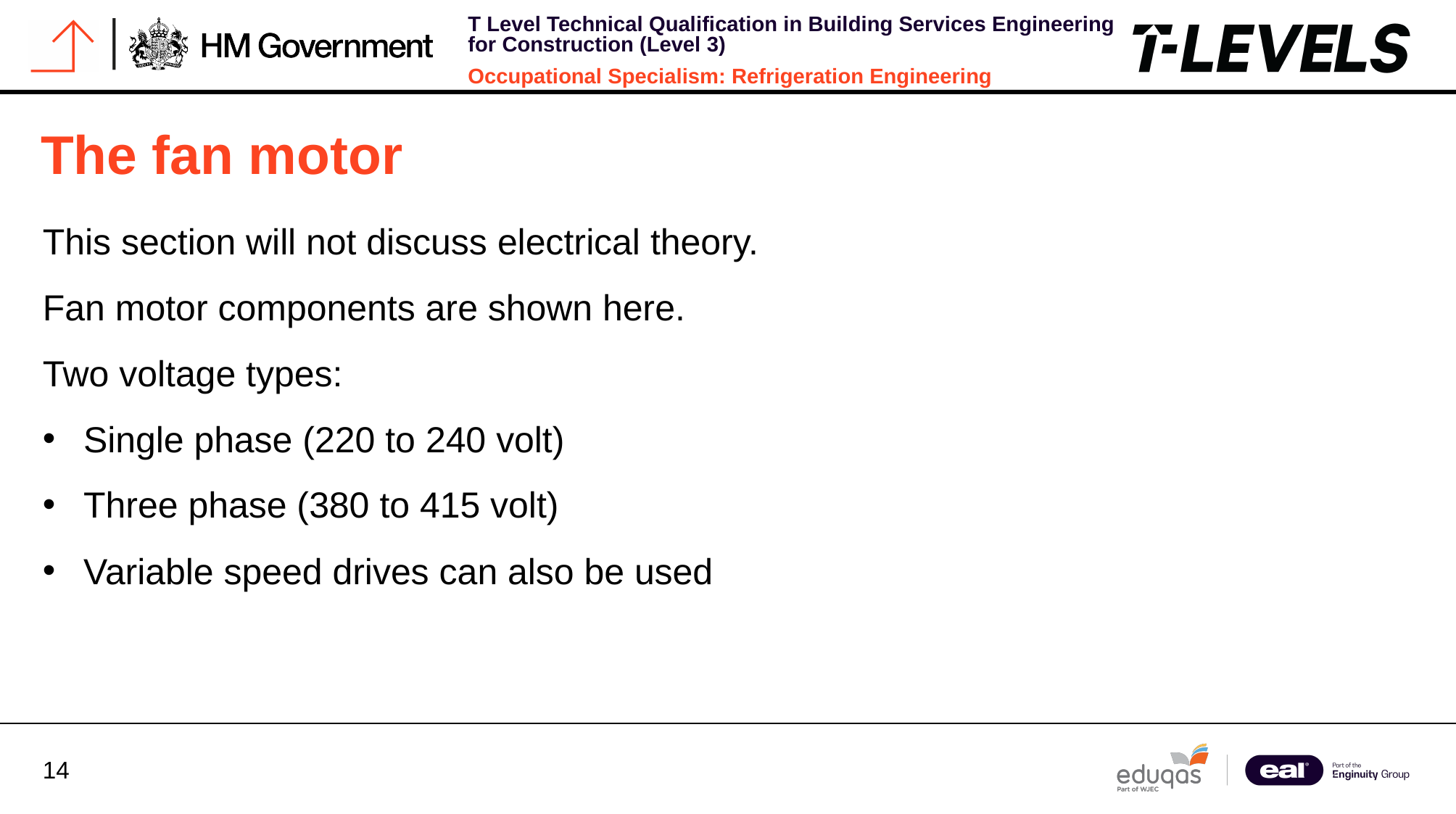

# The fan motor
This section will not discuss electrical theory.
Fan motor components are shown here.
Two voltage types:
Single phase (220 to 240 volt)
Three phase (380 to 415 volt)
Variable speed drives can also be used